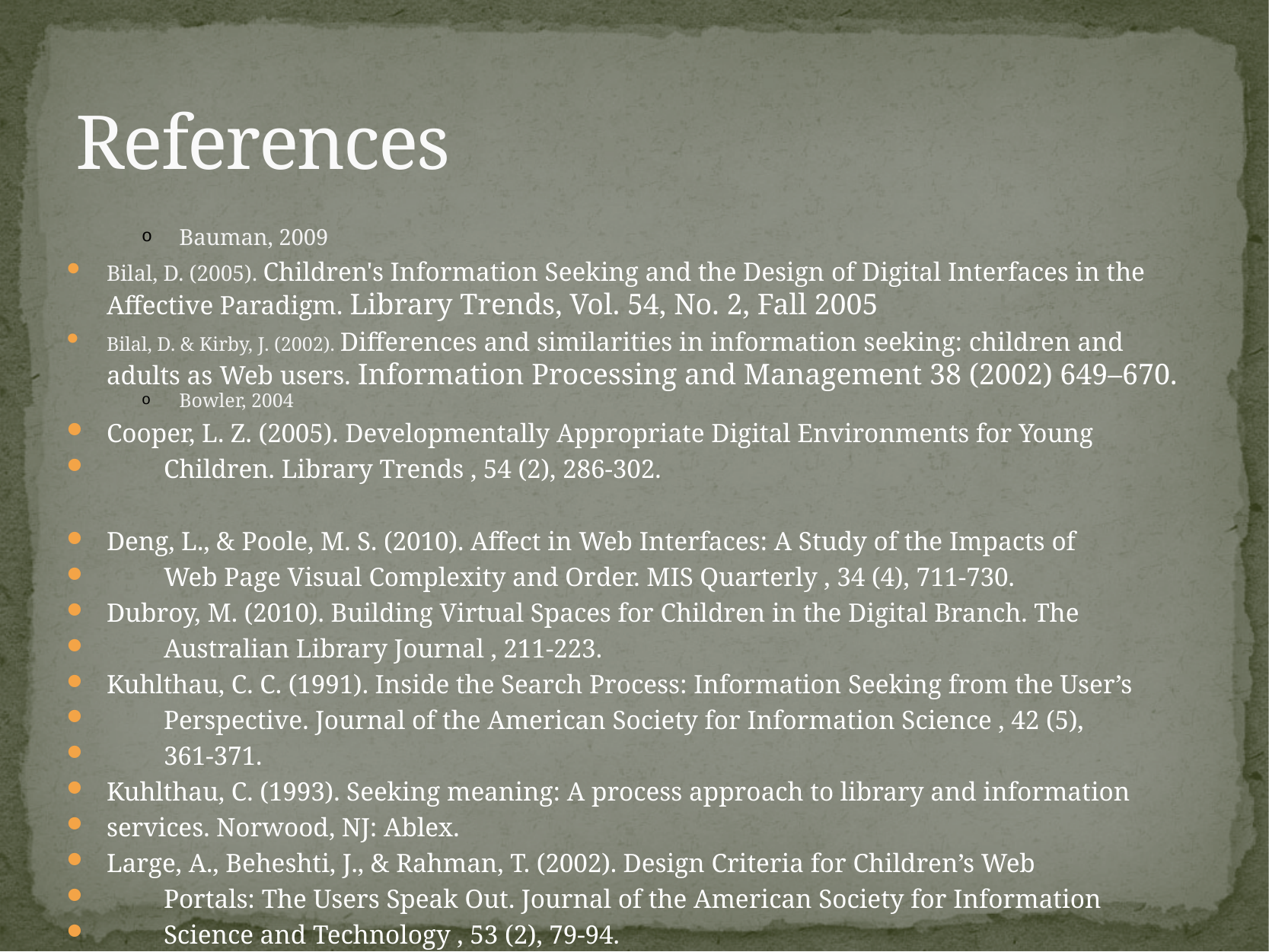

# References
Bauman, 2009
Bilal, D. (2005). Children's Information Seeking and the Design of Digital Interfaces in the Affective Paradigm. Library Trends, Vol. 54, No. 2, Fall 2005
Bilal, D. & Kirby, J. (2002). Differences and similarities in information seeking: children and adults as Web users. Information Processing and Management 38 (2002) 649–670.
Bowler, 2004
Cooper, L. Z. (2005). Developmentally Appropriate Digital Environments for Young
	Children. Library Trends , 54 (2), 286-302.

Deng, L., & Poole, M. S. (2010). Affect in Web Interfaces: A Study of the Impacts of
	Web Page Visual Complexity and Order. MIS Quarterly , 34 (4), 711-730.
Dubroy, M. (2010). Building Virtual Spaces for Children in the Digital Branch. The
	Australian Library Journal , 211-223.
Kuhlthau, C. C. (1991). Inside the Search Process: Information Seeking from the User’s
	Perspective. Journal of the American Society for Information Science , 42 (5),
	361-371.
Kuhlthau, C. (1993). Seeking meaning: A process approach to library and information
services. Norwood, NJ: Ablex.
Large, A., Beheshti, J., & Rahman, T. (2002). Design Criteria for Children’s Web
	Portals: The Users Speak Out. Journal of the American Society for Information
	Science and Technology , 53 (2), 79-94.